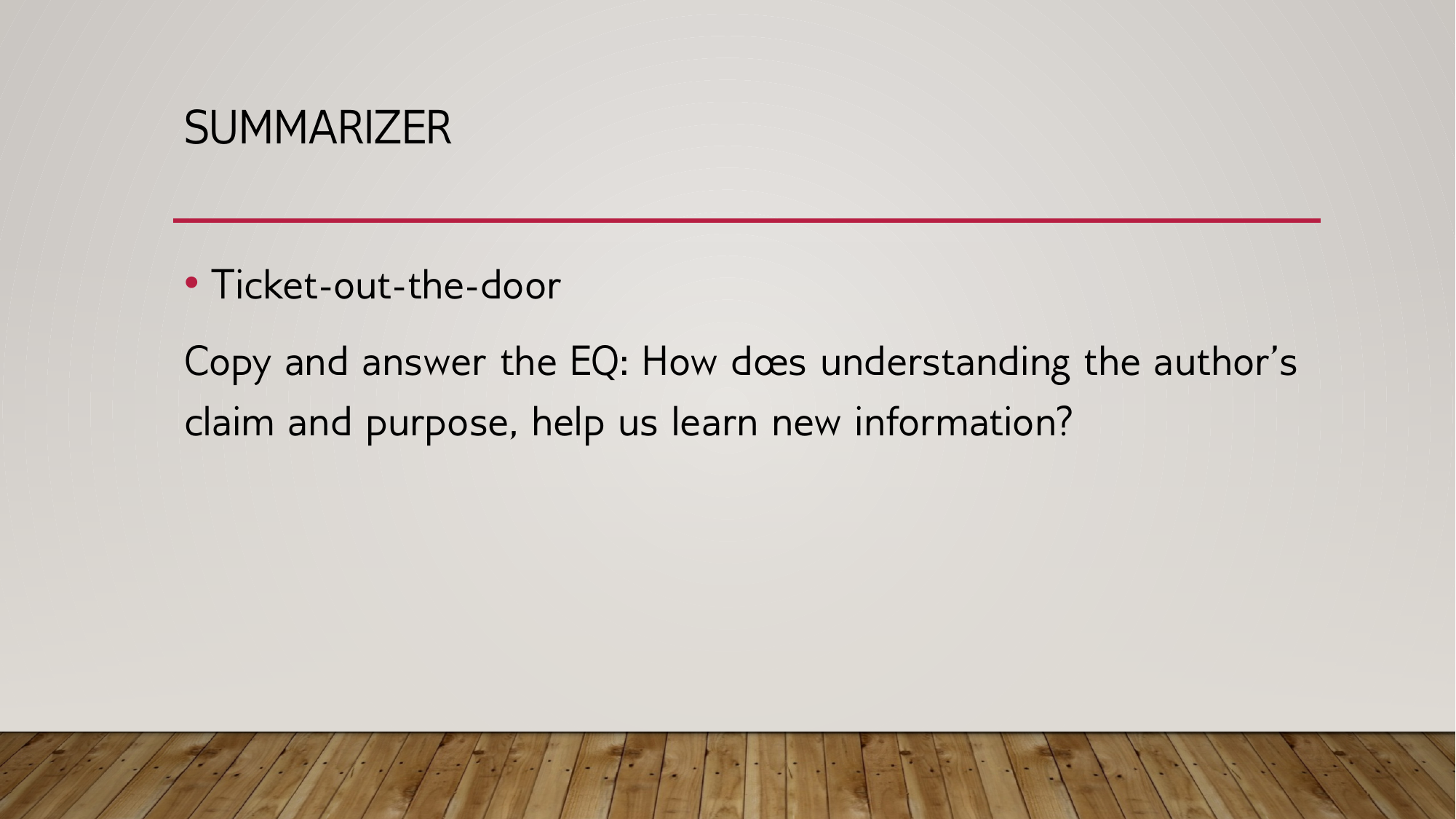

# summarizer
Ticket-out-the-door
Copy and answer the EQ: How does understanding the author’s claim and purpose, help us learn new information?